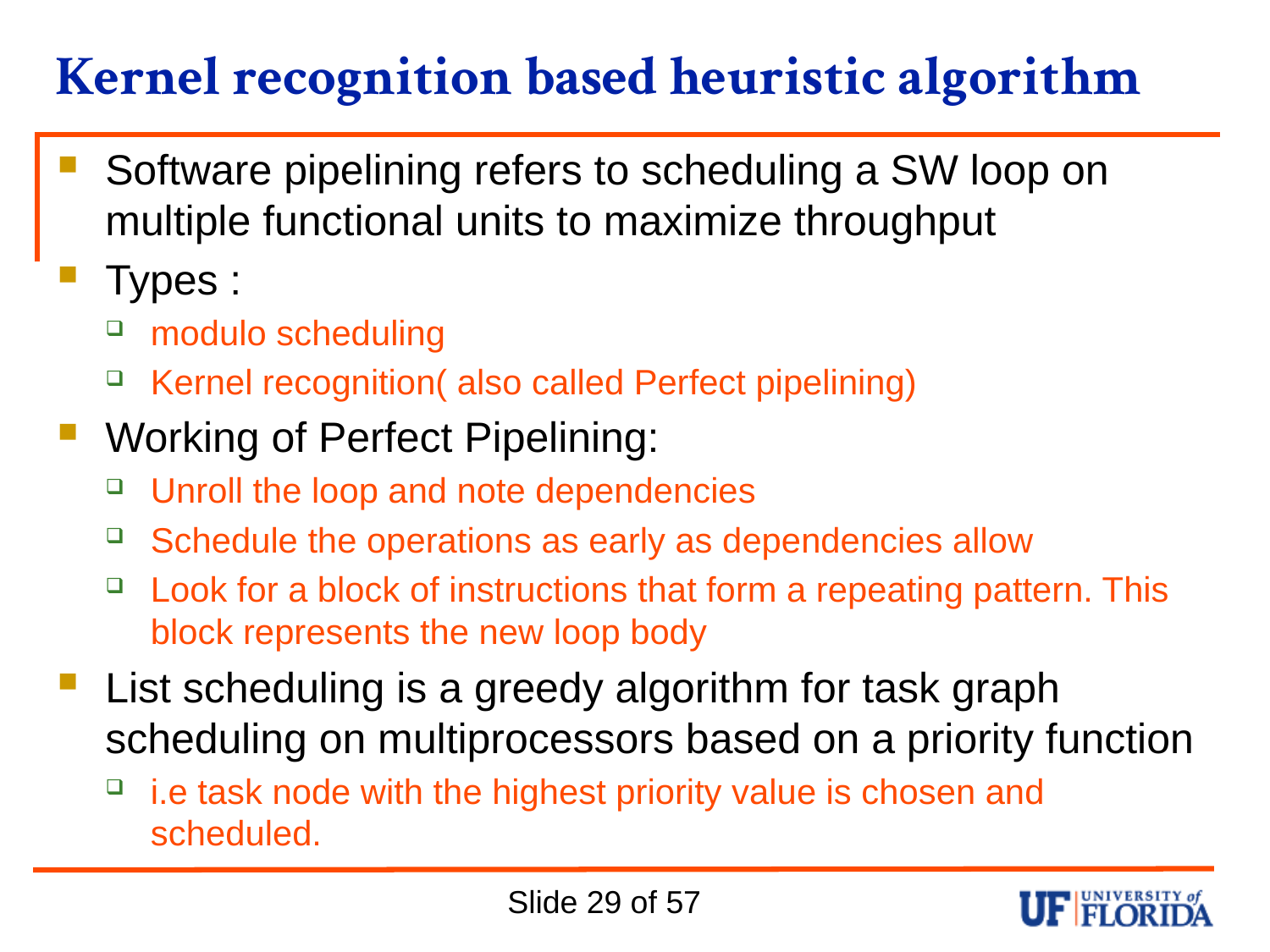

# Kernel recognition based heuristic algorithm
Software pipelining refers to scheduling a SW loop on multiple functional units to maximize throughput
Types :
modulo scheduling
Kernel recognition( also called Perfect pipelining)
Working of Perfect Pipelining:
Unroll the loop and note dependencies
Schedule the operations as early as dependencies allow
Look for a block of instructions that form a repeating pattern. This block represents the new loop body
List scheduling is a greedy algorithm for task graph scheduling on multiprocessors based on a priority function
i.e task node with the highest priority value is chosen and scheduled.